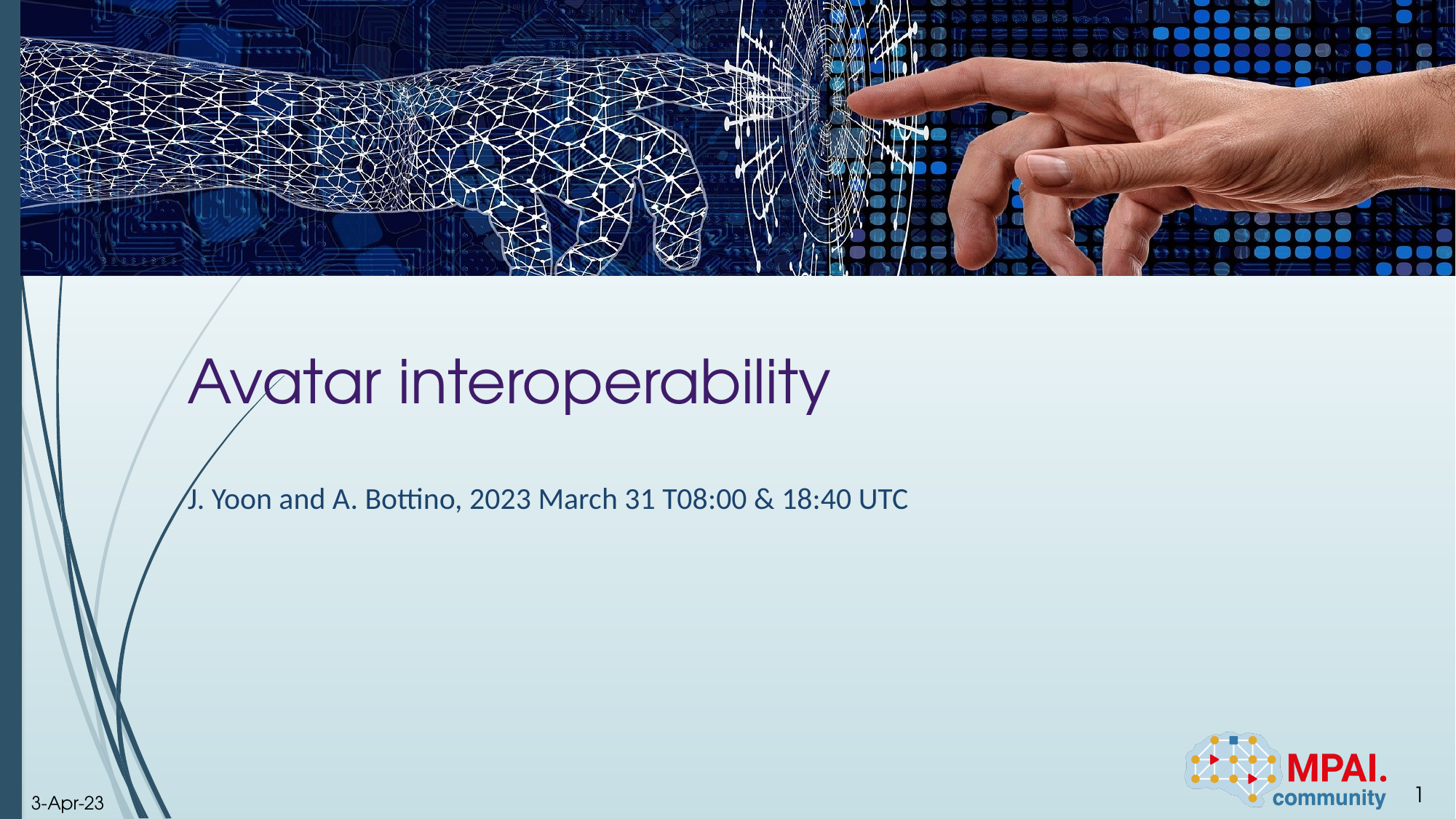

# Avatar interoperability

J. Yoon and A. Bottino, 2023 March 31 T08:00 & 18:40 UTC
1
3-Apr-23